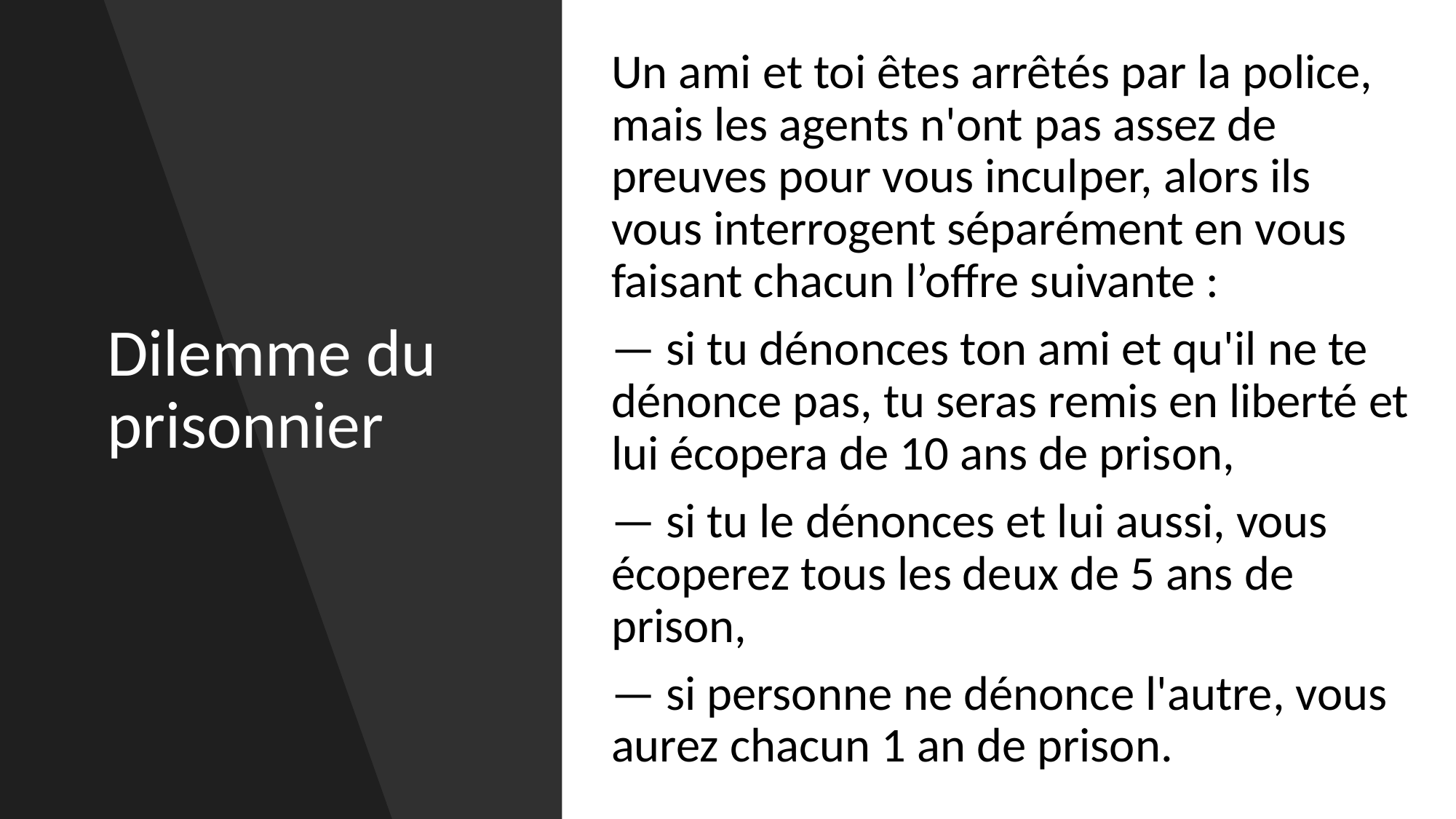

Un ami et toi êtes arrêtés par la police, mais les agents n'ont pas assez de preuves pour vous inculper, alors ils vous interrogent séparément en vous faisant chacun l’offre suivante :
— si tu dénonces ton ami et qu'il ne te dénonce pas, tu seras remis en liberté et lui écopera de 10 ans de prison,
— si tu le dénonces et lui aussi, vous écoperez tous les deux de 5 ans de prison,
— si personne ne dénonce l'autre, vous aurez chacun 1 an de prison.
# Dilemme du prisonnier